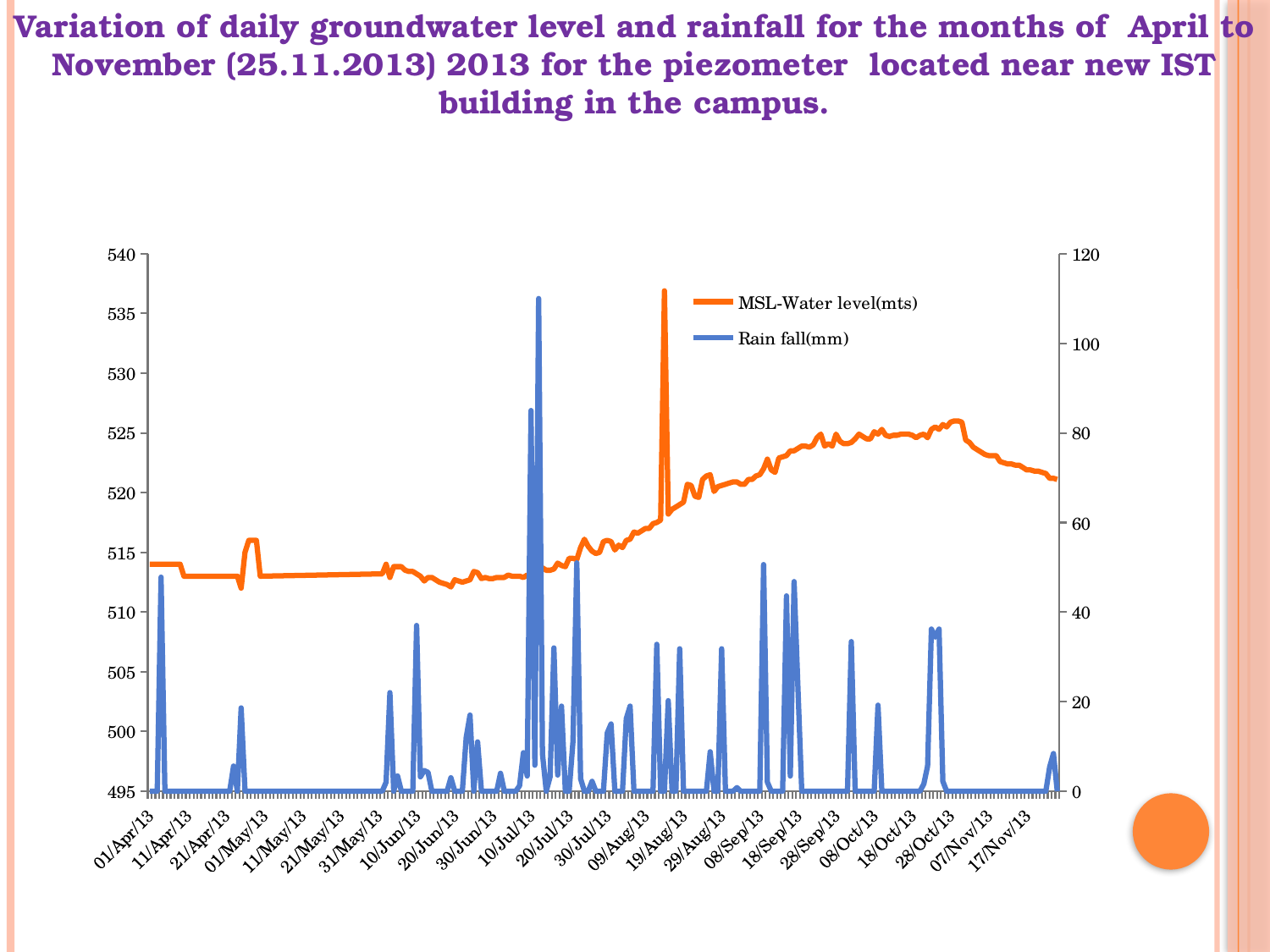

Variation of daily groundwater level and rainfall for the months of  April to November (25.11.2013) 2013 for the piezometer  located near new IST building in the campus.

### Chart

| Category | MSL-Water level(mts) | Rain fall(mm) |
|---|---|---|
| 41365 | 514.0 | 0.0 |
| 41366 | 514.0 | 0.0 |
| 41367 | 514.0 | 0.0 |
| 41368 | 514.0 | 47.8 |
| 41369 | 514.0 | 0.0 |
| 41370 | 514.0 | 0.0 |
| 41371 | 514.0 | 0.0 |
| 41372 | 514.0 | 0.0 |
| 41373 | 514.0 | 0.0 |
| 41374 | 513.0 | 0.0 |
| 41375 | 513.0 | 0.0 |
| 41376 | 513.0 | 0.0 |
| 41377 | 513.0 | 0.0 |
| 41378 | 513.0 | 0.0 |
| 41379 | 513.0 | 0.0 |
| 41380 | 513.0 | 0.0 |
| 41381 | 513.0 | 0.0 |
| 41382 | 513.0 | 0.0 |
| 41383 | 513.0 | 0.0 |
| 41384 | 513.0 | 0.0 |
| 41385 | 513.0 | 0.0 |
| 41386 | 513.0 | 0.0 |
| 41387 | 513.0 | 5.6 |
| 41388 | 513.0 | 0.0 |
| 41389 | 512.0 | 18.6 |
| 41390 | 515.0 | 0.0 |
| 41391 | 516.0 | 0.0 |
| 41392 | 516.0 | 0.0 |
| 41393 | 516.0 | 0.0 |
| 41394 | 513.0 | 0.0 |
| 41426 | 513.2 | 0.0 |
| 41427 | 514.0 | 2.0 |
| 41428 | 512.9 | 22.0 |
| 41429 | 513.8 | 0.0 |
| 41430 | 513.8 | 3.4 |
| 41431 | 513.8 | 0.0 |
| 41432 | 513.5 | 0.0 |
| 41433 | 513.4 | 0.0 |
| 41434 | 513.4 | 0.0 |
| 41435 | 513.2 | 37.0 |
| 41436 | 513.0 | 3.2 |
| 41437 | 512.6 | 4.6 |
| 41438 | 512.9 | 4.2 |
| 41439 | 512.9 | 0.0 |
| 41440 | 512.7 | 0.0 |
| 41441 | 512.5 | 0.0 |
| 41442 | 512.4 | 0.0 |
| 41443 | 512.3 | 0.0 |
| 41444 | 512.1 | 3.0 |
| 41445 | 512.7 | 0.0 |
| 41446 | 512.6 | 0.0 |
| 41447 | 512.5 | 0.0 |
| 41448 | 512.6 | 12.0 |
| 41449 | 512.7 | 17.0 |
| 41450 | 513.4 | 0.0 |
| 41451 | 513.3 | 11.0 |
| 41452 | 512.8 | 0.0 |
| 41453 | 512.9 | 0.0 |
| 41454 | 512.8 | 0.0 |
| 41455 | 512.8 | 0.0 |
| 41456 | 512.9 | 0.0 |
| 41457 | 512.9 | 4.0 |
| 41458 | 512.9 | 0.0 |
| 41459 | 513.1 | 0.0 |
| 41460 | 513.0 | 0.0 |
| 41461 | 513.0 | 0.0 |
| 41462 | 513.0 | 1.2 |
| 41463 | 512.9 | 8.6 |
| 41464 | 513.1 | 3.4 |
| 41465 | 512.9 | 85.0 |
| 41466 | 512.9 | 5.8 |
| 41467 | 513.7 | 110.0 |
| 41468 | 513.7 | 8.4 |
| 41469 | 513.5 | 0.0 |
| 41470 | 513.5 | 3.2 |
| 41471 | 513.6 | 32.0 |
| 41472 | 514.1 | 3.6 |
| 41473 | 513.9 | 19.0 |
| 41474 | 513.8 | 0.0 |
| 41475 | 514.5 | 0.0 |
| 41476 | 514.5 | 11.0 |
| 41477 | 514.4 | 51.0 |
| 41478 | 515.4 | 2.8 |
| 41479 | 516.1 | 0.0 |
| 41480 | 515.5 | 0.0 |
| 41481 | 515.1 | 2.2 |
| 41482 | 514.9 | 0.0 |
| 41483 | 515.0 | 0.0 |
| 41484 | 515.9 | 0.0 |
| 41485 | 516.0 | 13.0 |
| 41486 | 515.9 | 15.0 |
| 41487 | 515.2 | 0.0 |
| 41488 | 515.6 | 0.0 |
| 41489 | 515.4 | 0.0 |
| 41490 | 516.0 | 16.2 |
| 41491 | 516.1 | 19.0 |
| 41492 | 516.7 | 0.0 |
| 41493 | 516.6 | 0.0 |
| 41494 | 516.8 | 0.0 |
| 41495 | 517.0 | 0.0 |
| 41496 | 517.0 | 0.0 |
| 41497 | 517.4 | 0.0 |
| 41498 | 517.5 | 32.800000000000004 |
| 41499 | 517.7 | 0.0 |
| 41500 | 536.9 | 0.0 |
| 41501 | 518.2 | 20.2 |
| 41502 | 518.6 | 0.0 |
| 41503 | 518.8 | 0.0 |
| 41504 | 519.0 | 31.8 |
| 41505 | 519.2 | 0.0 |
| 41506 | 520.7 | 0.0 |
| 41507 | 520.6 | 0.0 |
| 41508 | 519.7 | 0.0 |
| 41509 | 519.6 | 0.0 |
| 41510 | 521.1 | 0.0 |
| 41511 | 521.4 | 0.0 |
| 41512 | 521.5 | 8.8 |
| 41513 | 520.1 | 0.0 |
| 41514 | 520.5 | 0.0 |
| 41515 | 520.6 | 31.8 |
| 41516 | 520.7 | 0.0 |
| 41517 | 520.8 | 0.0 |
| 41518 | 520.9 | 0.0 |
| 41519 | 520.9 | 0.8 |
| 41520 | 520.7 | 0.0 |
| 41521 | 520.7 | 0.0 |
| 41522 | 521.1 | 0.0 |
| 41523 | 521.1 | 0.0 |
| 41524 | 521.4 | 0.0 |
| 41525 | 521.5 | 0.0 |
| 41526 | 522.0 | 50.6 |
| 41527 | 522.8 | 2.0 |
| 41528 | 521.9 | 0.0 |
| 41529 | 521.7 | 0.0 |
| 41530 | 522.9 | 0.0 |
| 41531 | 523.0 | 0.0 |
| 41532 | 523.1 | 43.6 |
| 41533 | 523.5 | 3.4 |
| 41534 | 523.5 | 46.8 |
| 41535 | 523.7 | 23.0 |
| 41536 | 523.9 | 0.0 |
| 41537 | 523.9 | 0.0 |
| 41538 | 523.8 | 0.0 |
| 41539 | 524.0 | 0.0 |
| 41540 | 524.6 | 0.0 |
| 41541 | 524.9 | 0.0 |
| 41542 | 523.9 | 0.0 |
| 41543 | 524.1 | 0.0 |
| 41544 | 523.9 | 0.0 |
| 41545 | 524.9 | 0.0 |
| 41546 | 524.3 | 0.0 |
| 41547 | 524.1 | 0.0 |
| 41548 | 524.1 | 0.0 |
| 41549 | 524.2 | 33.4 |
| 41550 | 524.5 | 0.0 |
| 41551 | 524.9 | 0.0 |
| 41552 | 524.7 | 0.0 |
| 41553 | 524.5 | 0.0 |
| 41554 | 524.5 | 0.0 |
| 41555 | 525.1 | 0.0 |
| 41556 | 524.9 | 19.2 |
| 41557 | 525.3 | 0.0 |
| 41558 | 524.8 | 0.0 |
| 41559 | 524.7 | 0.0 |
| 41560 | 524.8 | 0.0 |
| 41561 | 524.8 | 0.0 |
| 41562 | 524.9 | 0.0 |
| 41563 | 524.9 | 0.0 |
| 41564 | 524.9 | 0.0 |
| 41565 | 524.8 | 0.0 |
| 41566 | 524.6 | 0.0 |
| 41567 | 524.8 | 0.0 |
| 41568 | 524.9 | 1.6 |
| 41569 | 524.6 | 5.6 |
| 41570 | 525.3 | 36.2 |
| 41571 | 525.5 | 34.4 |
| 41572 | 525.3 | 36.2 |
| 41573 | 525.7 | 2.2 |
| 41574 | 525.5 | 0.0 |
| 41575 | 525.9 | 0.0 |
| 41576 | 526.0 | 0.0 |
| 41577 | 526.0 | 0.0 |
| 41578 | 525.9 | 0.0 |
| 41579 | 524.4 | 0.0 |
| 41580 | 524.2 | 0.0 |
| 41581 | 523.8 | 0.0 |
| 41582 | 523.6 | 0.0 |
| 41583 | 523.4 | 0.0 |
| 41584 | 523.2 | 0.0 |
| 41585 | 523.1 | 0.0 |
| 41586 | 523.1 | 0.0 |
| 41587 | 523.1 | 0.0 |
| 41588 | 522.6 | 0.0 |
| 41589 | 522.5 | 0.0 |
| 41590 | 522.4 | 0.0 |
| 41591 | 522.4 | 0.0 |
| 41592 | 522.3 | 0.0 |
| 41593 | 522.3 | 0.0 |
| 41594 | 522.1 | 0.0 |
| 41595 | 521.9 | 0.0 |
| 41596 | 521.9 | 0.0 |
| 41597 | 521.8 | 0.0 |
| 41598 | 521.8 | 0.0 |
| 41599 | 521.7 | 0.0 |
| 41600 | 521.6 | 0.0 |
| 41601 | 521.2 | 5.4 |
| 41602 | 521.2 | 8.4 |
| 41603 | 521.1 | 0.0 |